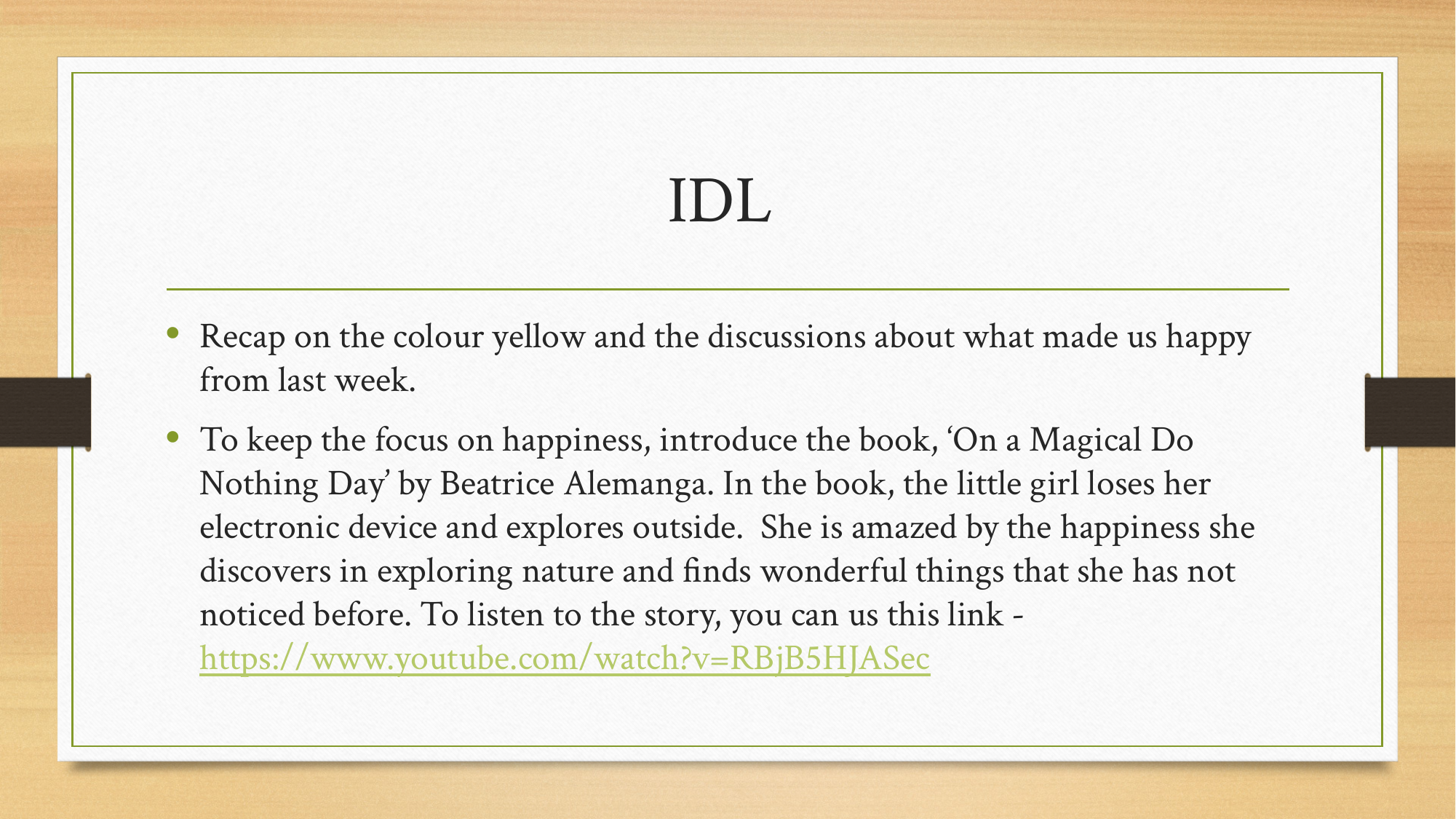

# IDL
Recap on the colour yellow and the discussions about what made us happy from last week.
To keep the focus on happiness, introduce the book, ‘On a Magical Do Nothing Day’ by Beatrice Alemanga. In the book, the little girl loses her electronic device and explores outside.  She is amazed by the happiness she discovers in exploring nature and finds wonderful things that she has not noticed before. To listen to the story, you can us this link -  https://www.youtube.com/watch?v=RBjB5HJASec